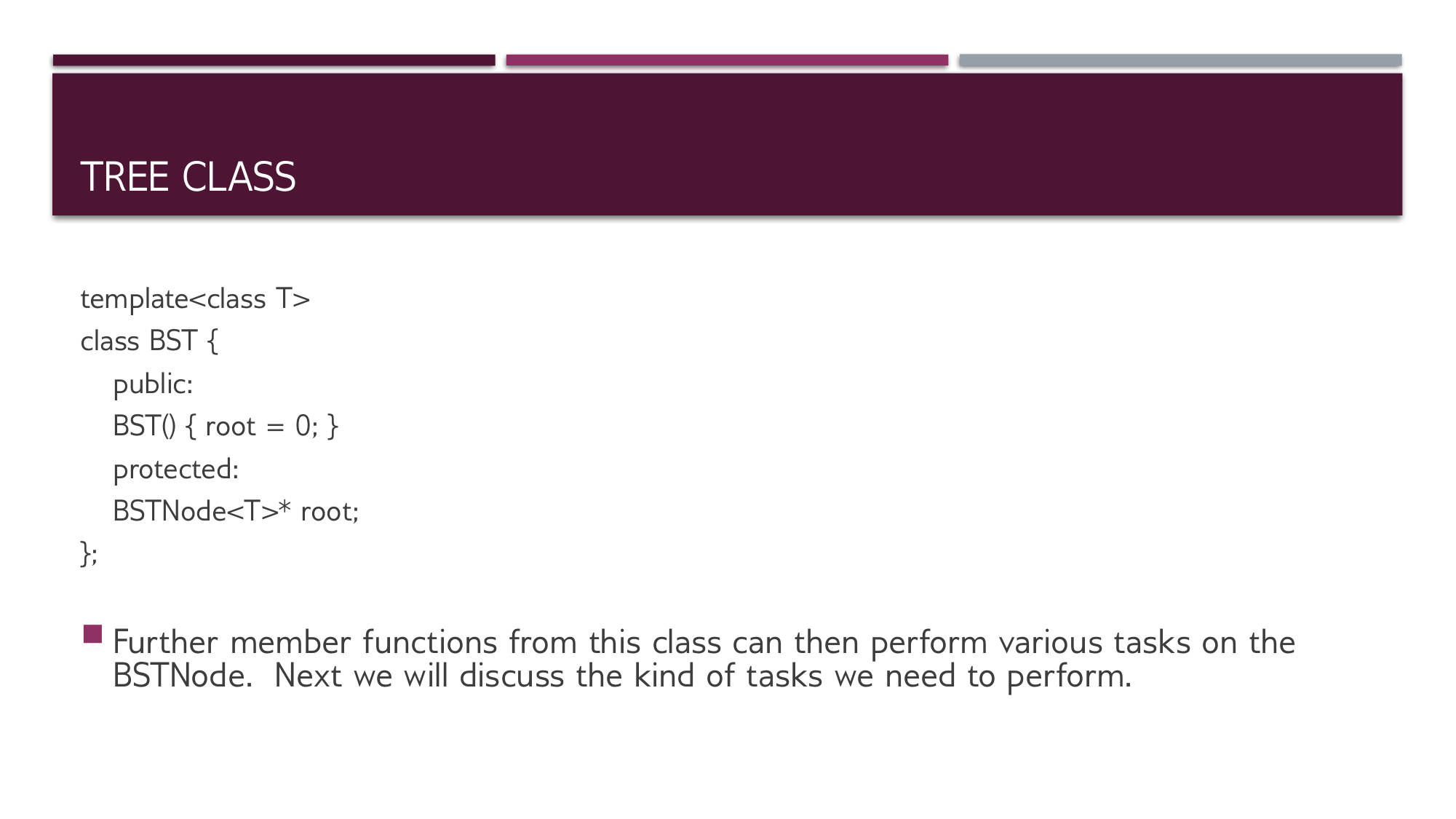

# Tree Class
template<class T>
class BST {
	public:
		BST() { root = 0; }
	protected:
		BSTNode<T>* root;
};

Further member functions from this class can then perform various tasks on the BSTNode.  Next we will discuss the kind of tasks we need to perform.